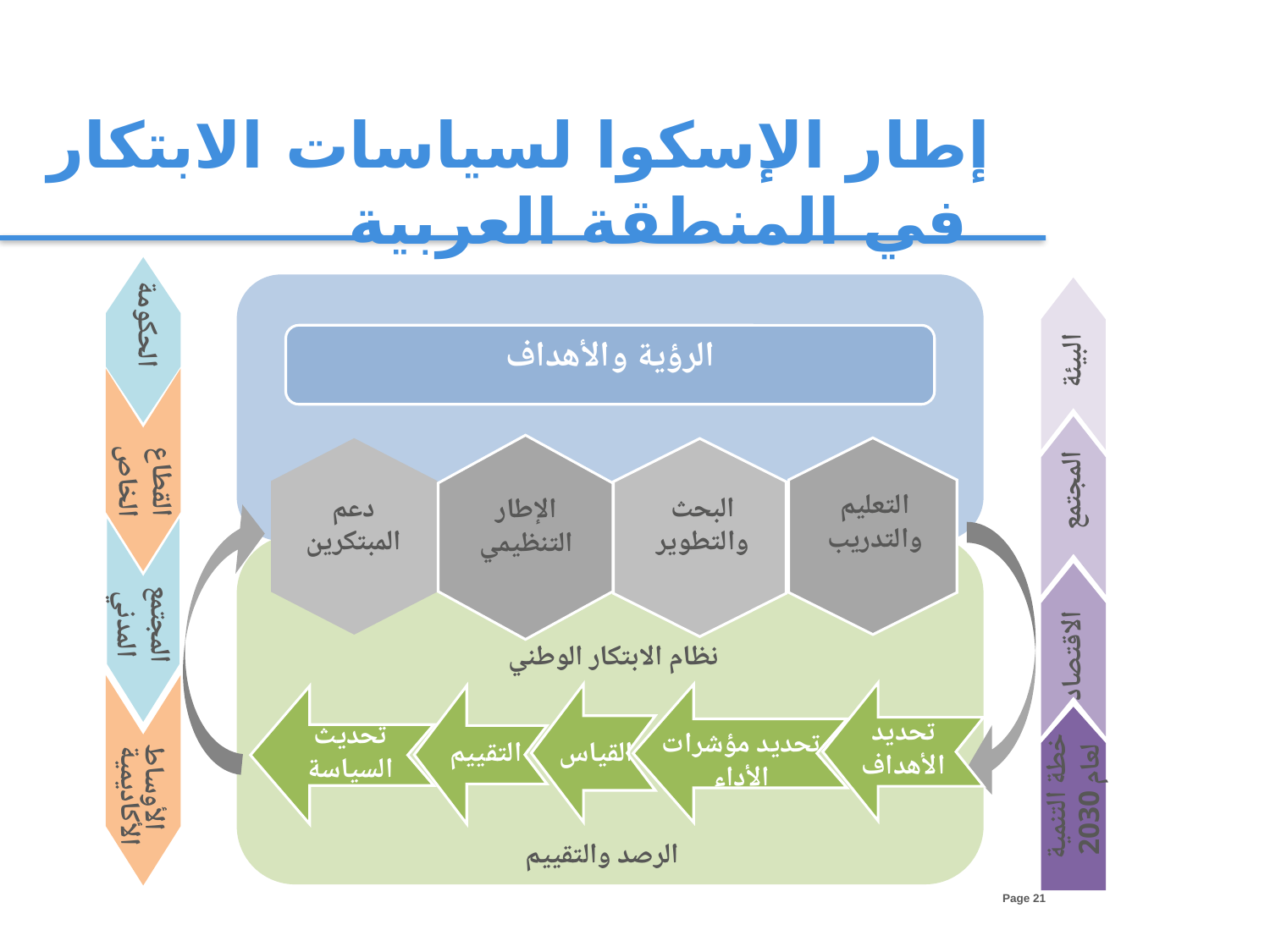

إطار الإسكوا لسياسات الابتكار في المنطقة العربية

الحكومة

البيئة
الرؤية والأهداف
المجتمع
القطاع
الخاص

التعليم
والتدريب
دعم
المبتكرين
البحث
والتطوير
الإطار
التنظيمي
المجتمع
المدني

الاقتصاد
نظام الابتكار الوطني
الأوساط الأكاديمية
تحديد
الأهداف
خطة التنمية
لعام 2030

تحديث السياسة
تحديد مؤشرات الأداء

التقييم
القياس
الرصد والتقييم